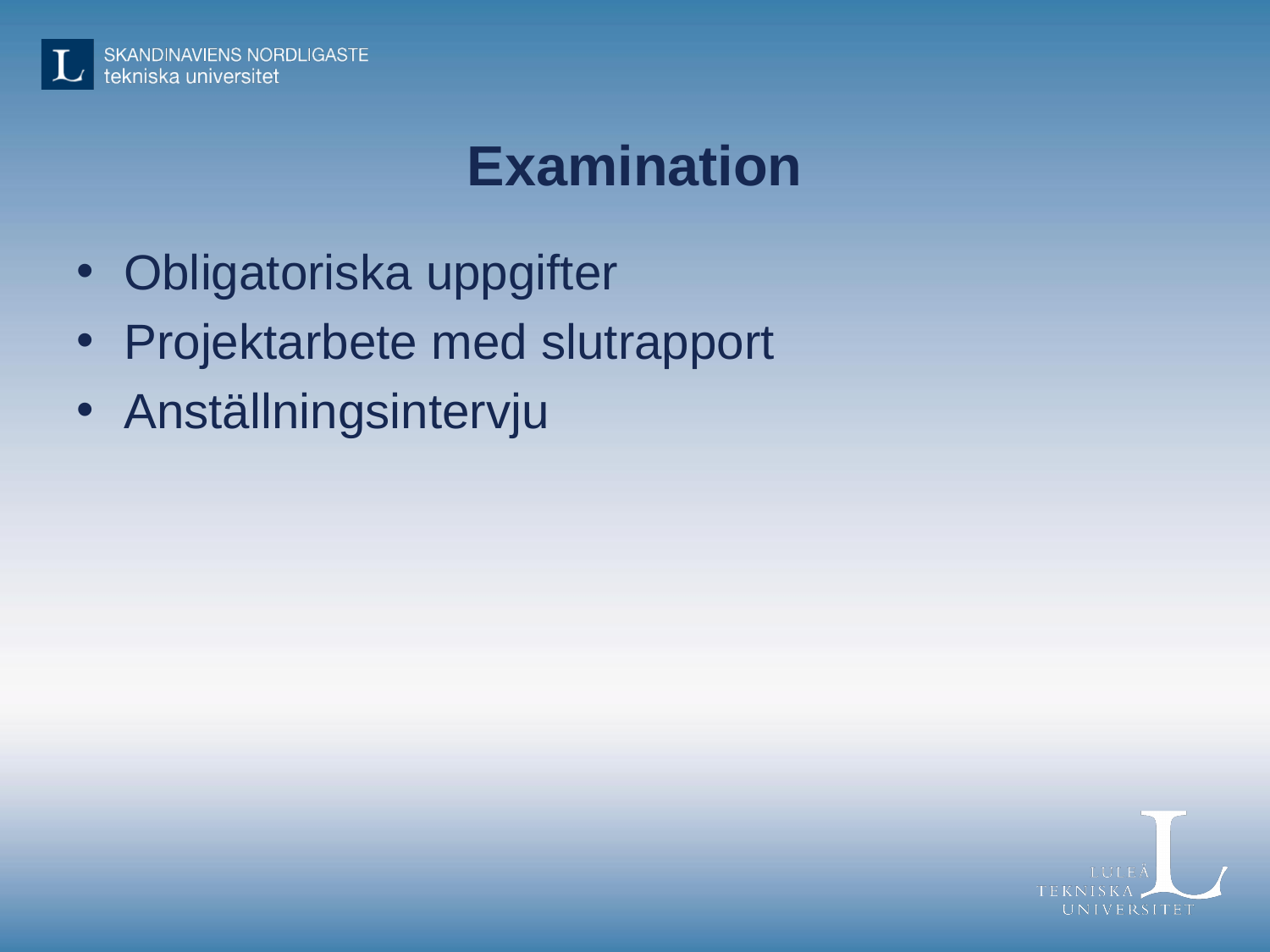

# Examination
Obligatoriska uppgifter
Projektarbete med slutrapport
Anställningsintervju